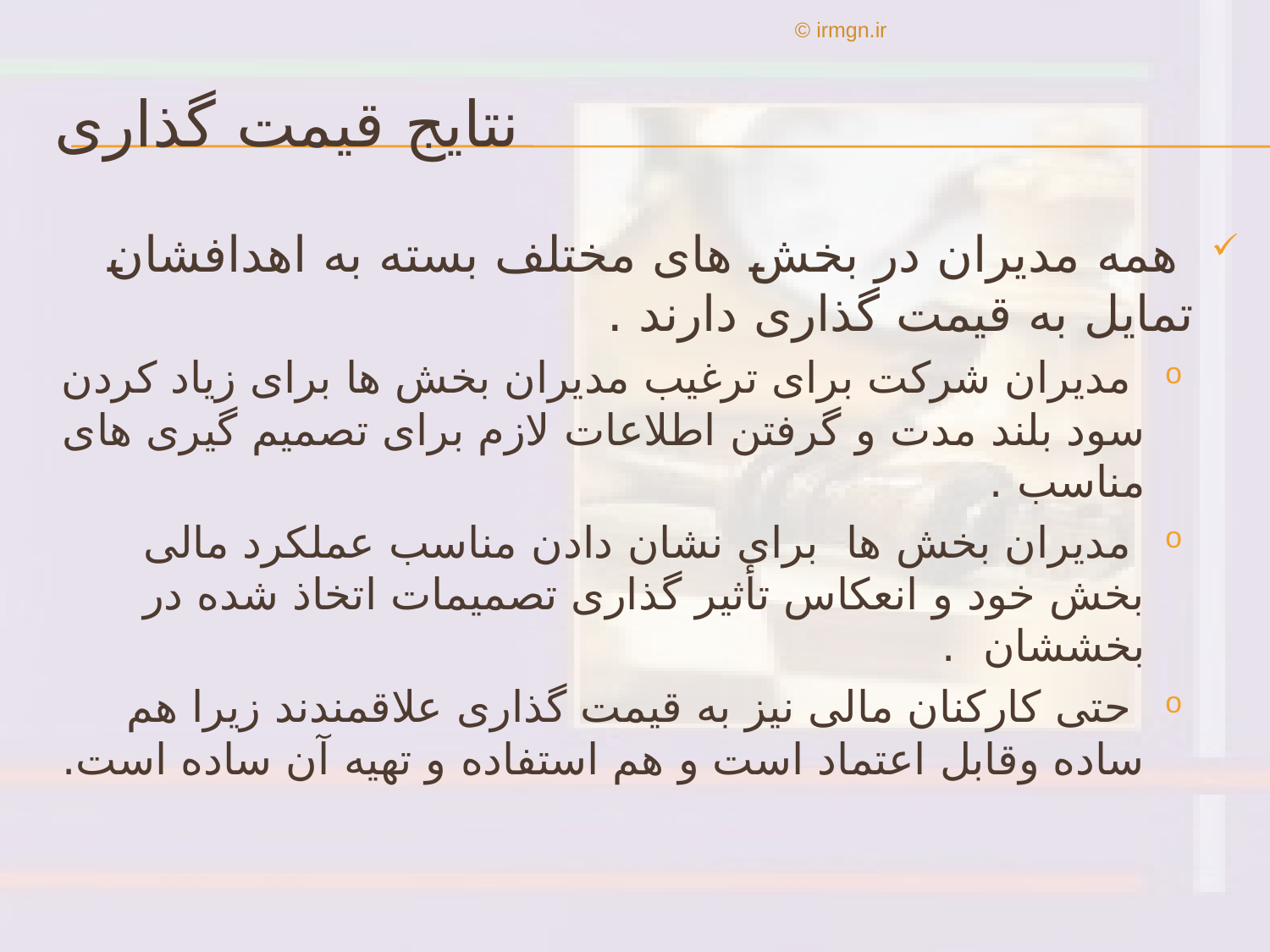

© irmgn.ir
# نتايج قيمت گذاری
 همه مديران در بخش های مختلف بسته به اهدافشان  تمايل به قيمت گذاری دارند .
 مديران شركت برای ترغيب مديران بخش ها برای زياد كردن سود بلند مدت و گرفتن اطلاعات لازم برای تصميم گيری های مناسب .
 مديران بخش ها  برای نشان دادن مناسب عملكرد مالی بخش خود و انعكاس تأثير گذاری تصميمات اتخاذ شده در بخششان  .
 حتی كاركنان مالی نيز به قيمت گذاری علاقمندند زيرا هم ساده وقابل اعتماد است و هم استفاده و تهيه آن ساده است.